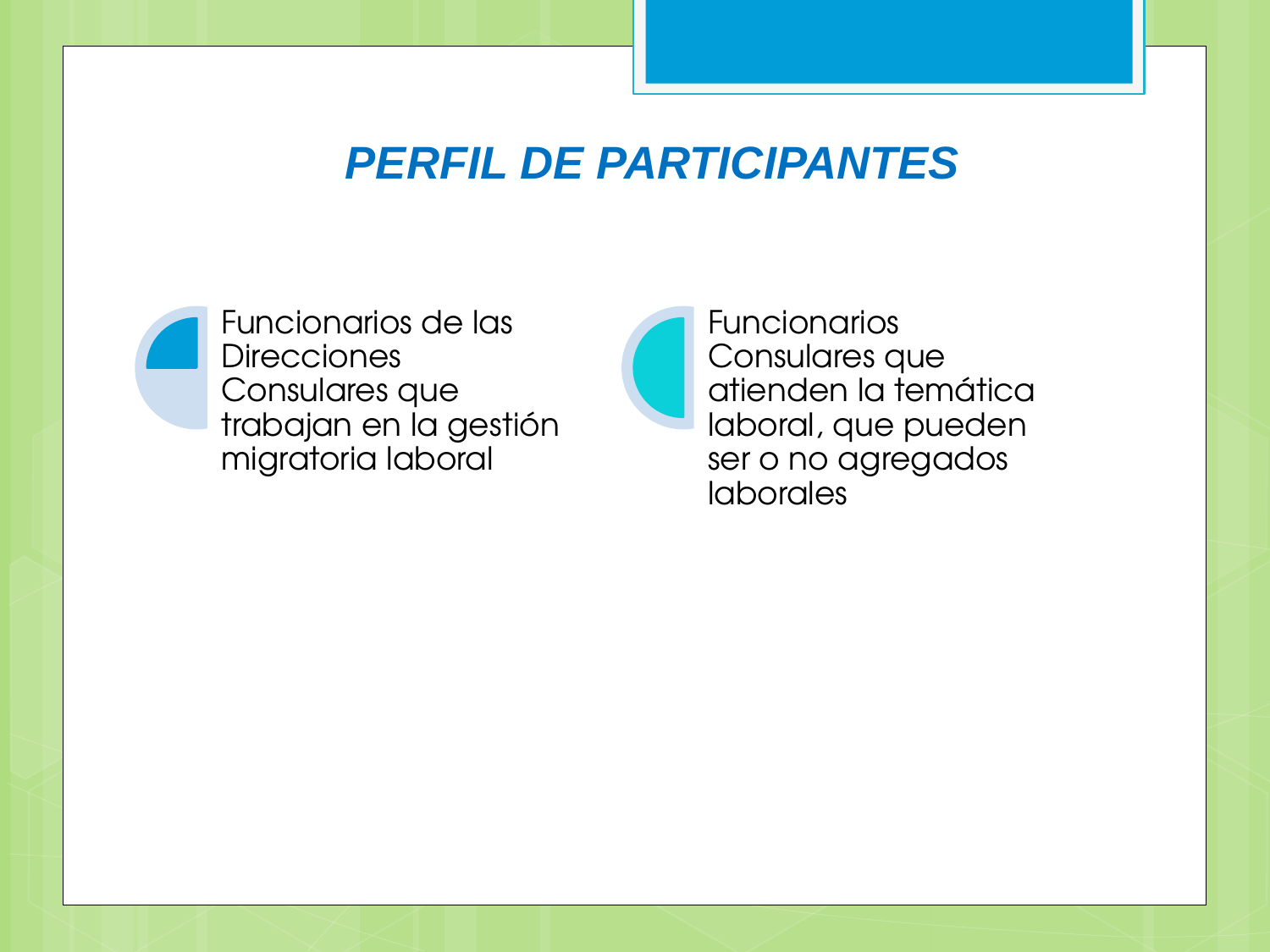

# PERFIL DE PARTICIPANTES

Funcionarios de las Direcciones Consulares que trabajan en la gestión migratoria laboral

Funcionarios Consulares que atienden la temática laboral, que pueden ser o no agregados laborales